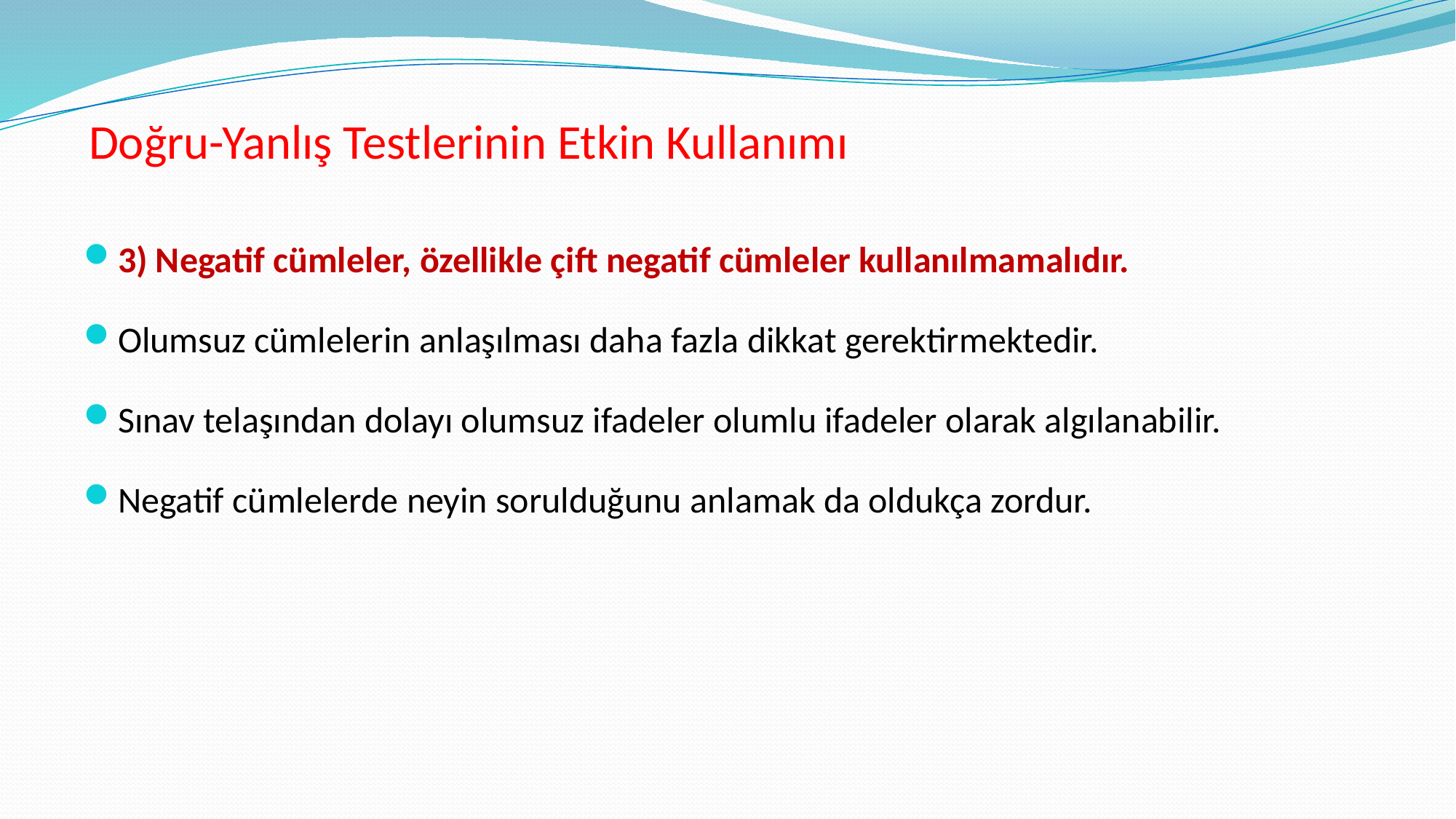

# Doğru-Yanlış Testlerinin Etkin Kullanımı
3) Negatif cümleler, özellikle çift negatif cümleler kullanılmamalıdır.
Olumsuz cümlelerin anlaşılması daha fazla dikkat gerektirmektedir.
Sınav telaşından dolayı olumsuz ifadeler olumlu ifadeler olarak algılanabilir.
Negatif cümlelerde neyin sorulduğunu anlamak da oldukça zordur.